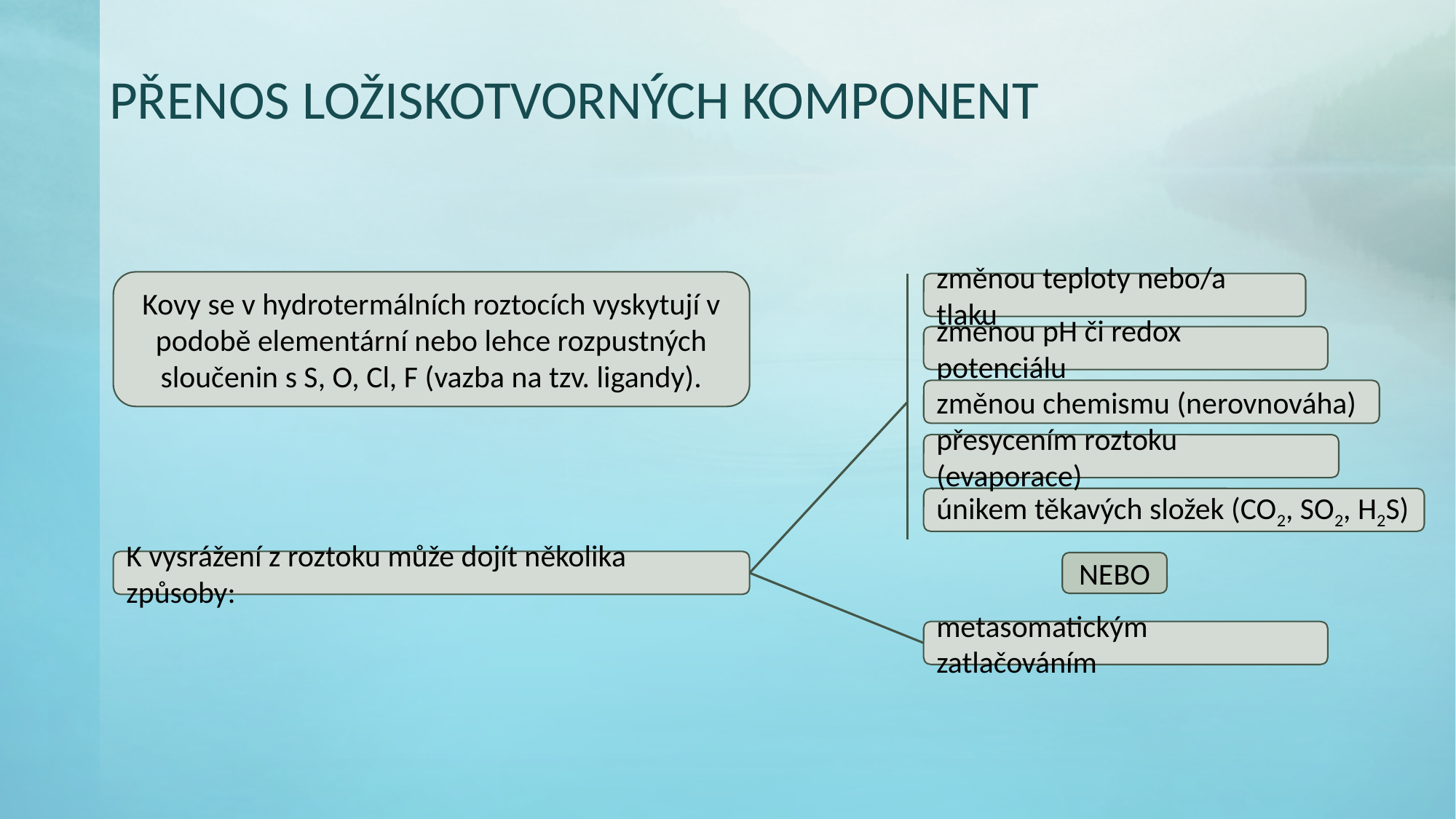

# přenos ložiskotvorných komponent
Kovy se v hydrotermálních roztocích vyskytují v podobě elementární nebo lehce rozpustných sloučenin s S, O, Cl, F (vazba na tzv. ligandy).
změnou teploty nebo/a tlaku
změnou pH či redox potenciálu
změnou chemismu (nerovnováha)
přesycením roztoku (evaporace)
únikem těkavých složek (CO2, SO2, H2S)
K vysrážení z roztoku může dojít několika způsoby:
NEBO
metasomatickým zatlačováním